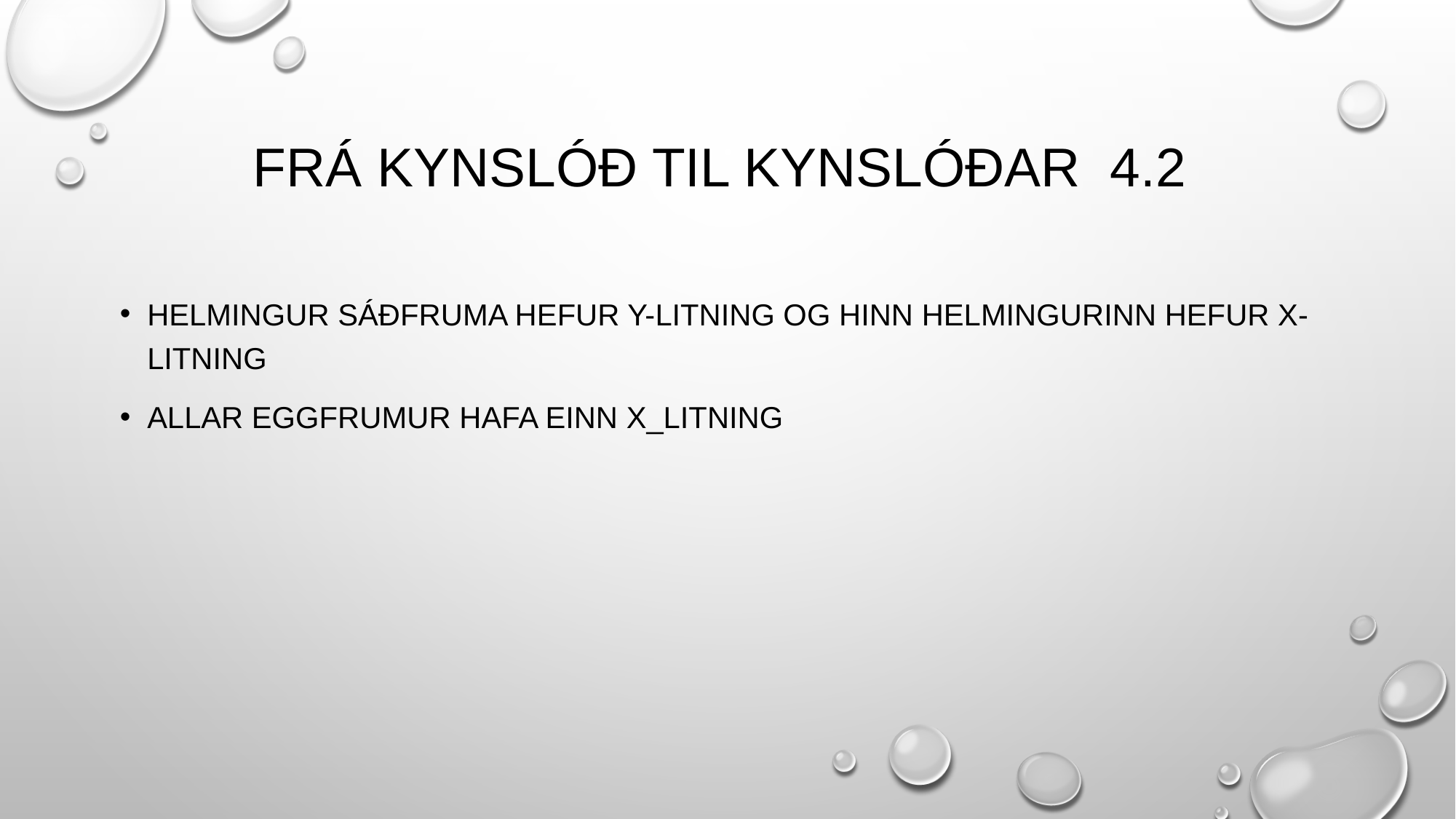

# Frá kynslóð til kynslóðar  4.2
Helmingur sáðfruma hefur Y-litning og hinn helmingurinn hefur X-litning
Allar eggfrumur hafa einn x_litning